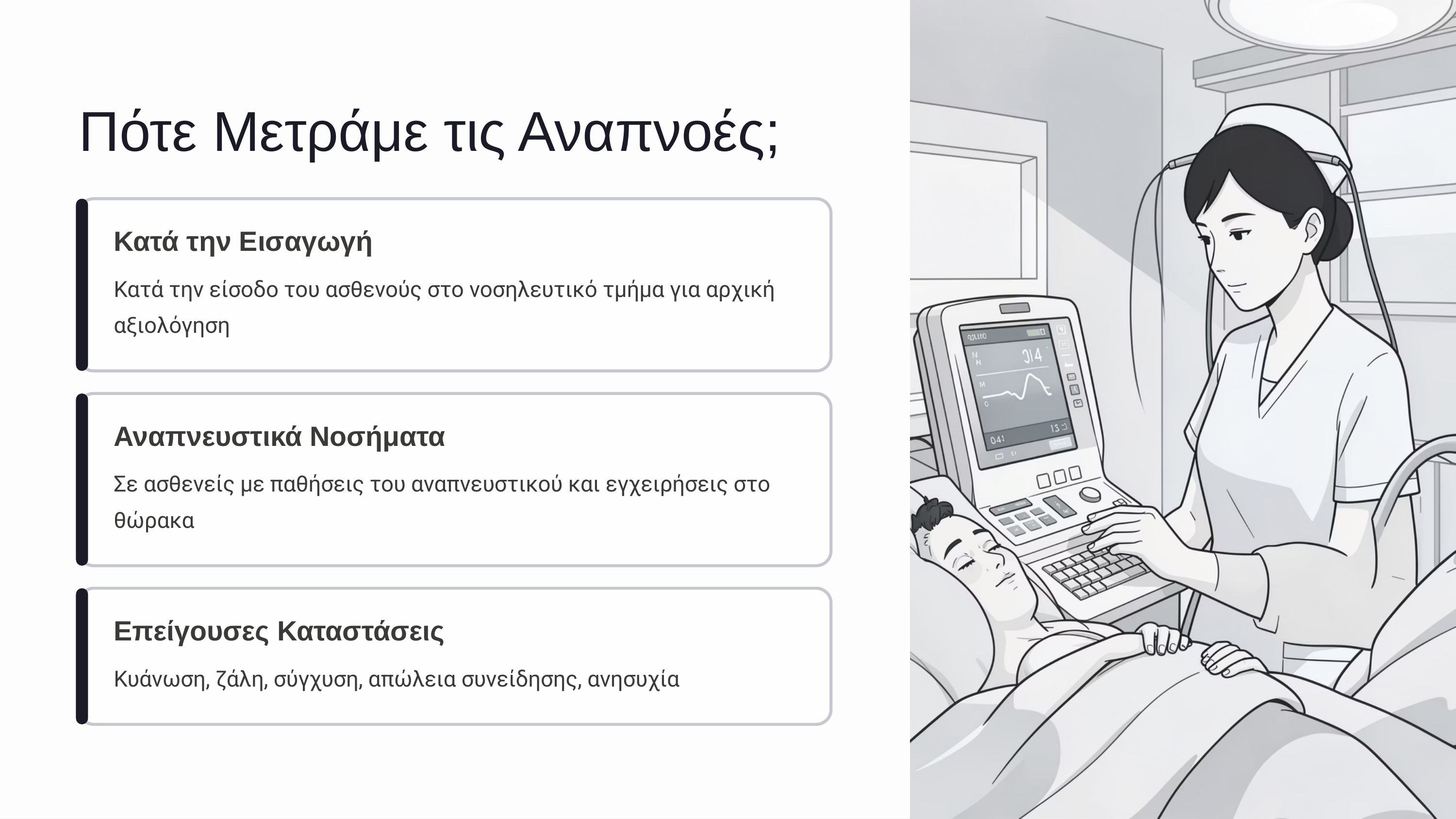

Πότε Μετράμε τις Αναπνοές;

Κατά την Εισαγωγή
Κατά την είσοδο του ασθενούς στο νοσηλευτικό τμήμα για αρχική αξιολόγηση

Αναπνευστικά Νοσήματα
Σε ασθενείς με παθήσεις του αναπνευστικού και εγχειρήσεις στο θώρακα

Επείγουσες Καταστάσεις
Κυάνωση, ζάλη, σύγχυση, απώλεια συνείδησης, ανησυχία